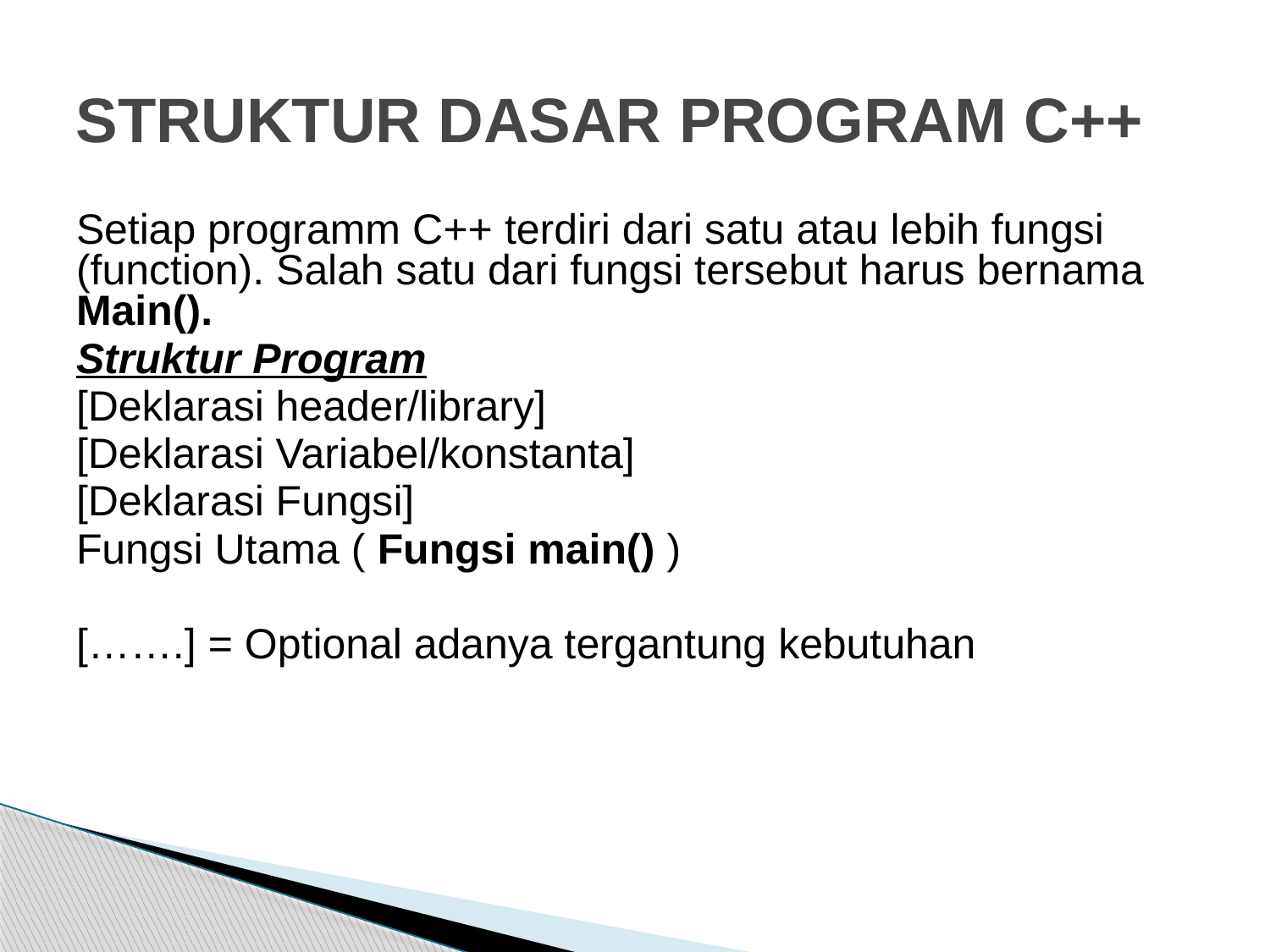

# STRUKTUR DASAR PROGRAM C++
Setiap programm C++ terdiri dari satu atau lebih fungsi (function). Salah satu dari fungsi tersebut harus bernama Main().
Struktur Program
[Deklarasi header/library]
[Deklarasi Variabel/konstanta]
[Deklarasi Fungsi]
Fungsi Utama ( Fungsi main() )

[…….] = Optional adanya tergantung kebutuhan